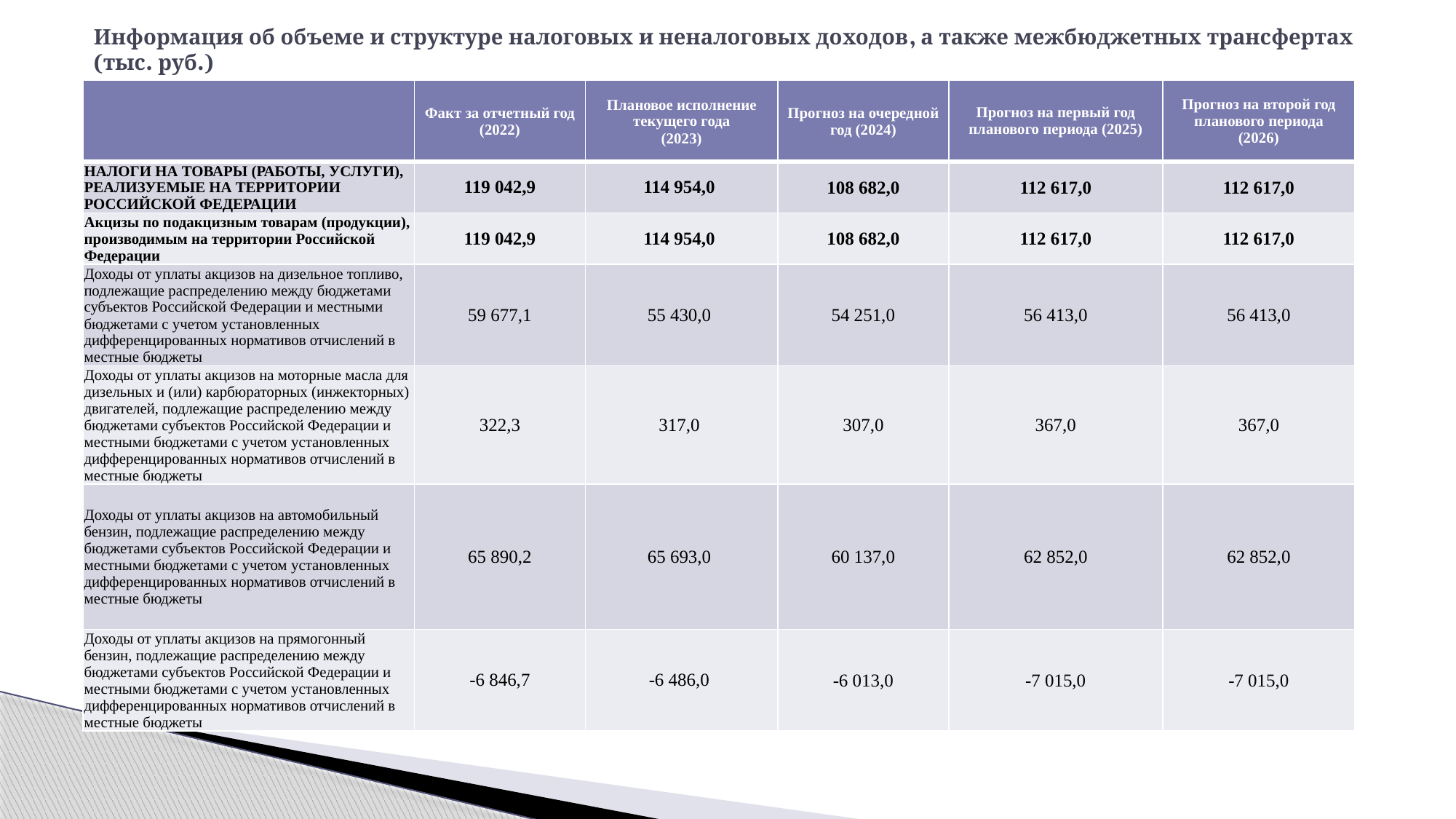

# Информация об объеме и структуре налоговых и неналоговых доходов, а также межбюджетных трансфертах (тыс. руб.)
|  | Факт за отчетный год (2022) | Плановое исполнение текущего года (2023) | Прогноз на очередной год (2024) | Прогноз на первый год планового периода (2025) | Прогноз на второй год планового периода (2026) |
| --- | --- | --- | --- | --- | --- |
| НАЛОГИ НА ТОВАРЫ (РАБОТЫ, УСЛУГИ), РЕАЛИЗУЕМЫЕ НА ТЕРРИТОРИИ РОССИЙСКОЙ ФЕДЕРАЦИИ | 119 042,9 | 114 954,0 | 108 682,0 | 112 617,0 | 112 617,0 |
| Акцизы по подакцизным товарам (продукции), производимым на территории Российской Федерации | 119 042,9 | 114 954,0 | 108 682,0 | 112 617,0 | 112 617,0 |
| Доходы от уплаты акцизов на дизельное топливо, подлежащие распределению между бюджетами субъектов Российской Федерации и местными бюджетами с учетом установленных дифференцированных нормативов отчислений в местные бюджеты | 59 677,1 | 55 430,0 | 54 251,0 | 56 413,0 | 56 413,0 |
| Доходы от уплаты акцизов на моторные масла для дизельных и (или) карбюраторных (инжекторных) двигателей, подлежащие распределению между бюджетами субъектов Российской Федерации и местными бюджетами с учетом установленных дифференцированных нормативов отчислений в местные бюджеты | 322,3 | 317,0 | 307,0 | 367,0 | 367,0 |
| Доходы от уплаты акцизов на автомобильный бензин, подлежащие распределению между бюджетами субъектов Российской Федерации и местными бюджетами с учетом установленных дифференцированных нормативов отчислений в местные бюджеты | 65 890,2 | 65 693,0 | 60 137,0 | 62 852,0 | 62 852,0 |
| Доходы от уплаты акцизов на прямогонный бензин, подлежащие распределению между бюджетами субъектов Российской Федерации и местными бюджетами с учетом установленных дифференцированных нормативов отчислений в местные бюджеты | -6 846,7 | -6 486,0 | -6 013,0 | -7 015,0 | -7 015,0 |